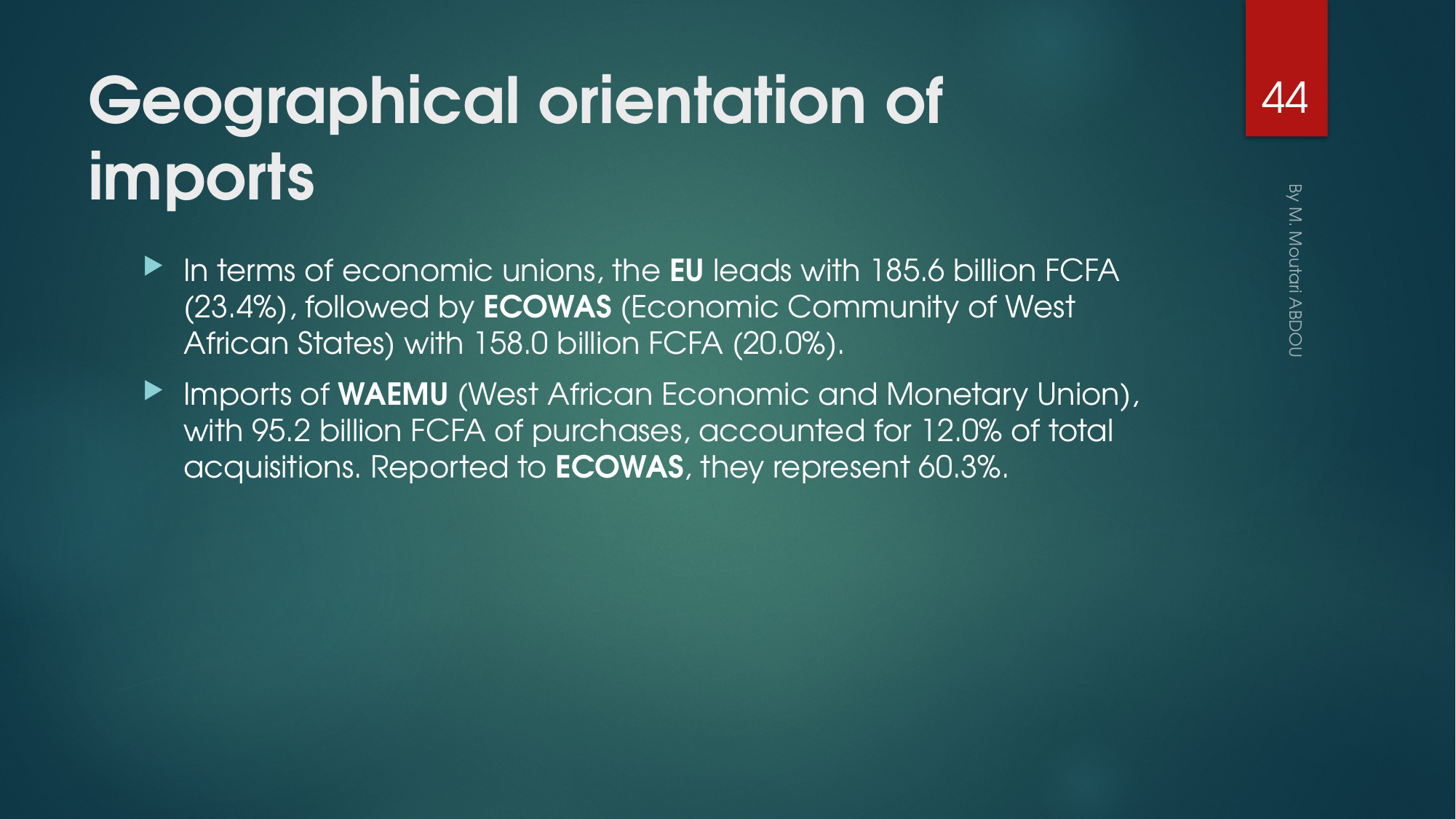

44
# Geographical orientation of imports
In terms of economic unions, the EU leads with 185.6 billion FCFA (23.4%), followed by ECOWAS (Economic Community of West African States) with 158.0 billion FCFA (20.0%).
Imports of WAEMU (West African Economic and Monetary Union), with 95.2 billion FCFA of purchases, accounted for 12.0% of total acquisitions. Reported to ECOWAS, they represent 60.3%.
By M. Moutari ABDOU